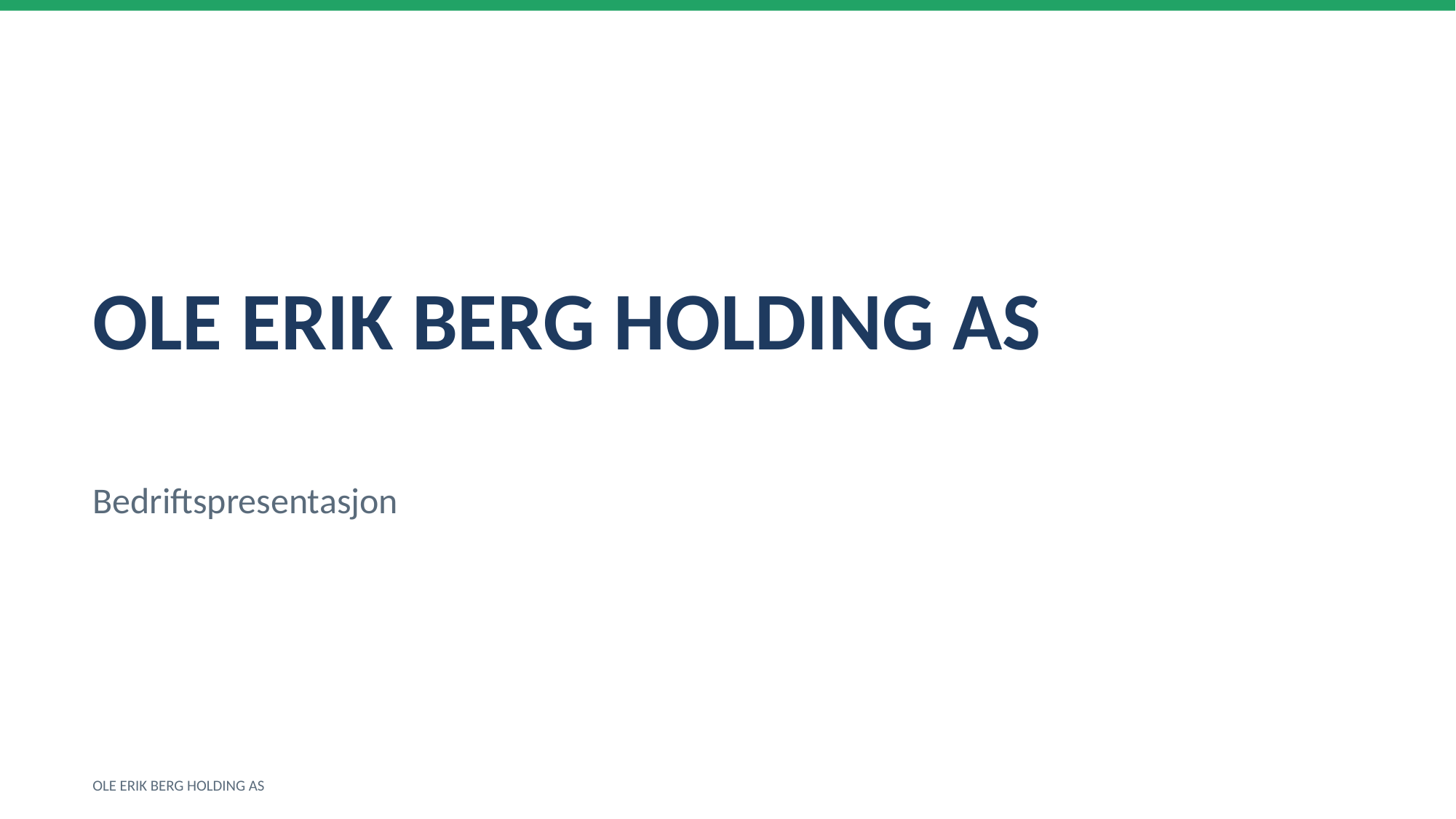

OLE ERIK BERG HOLDING AS
Bedriftspresentasjon
OLE ERIK BERG HOLDING AS